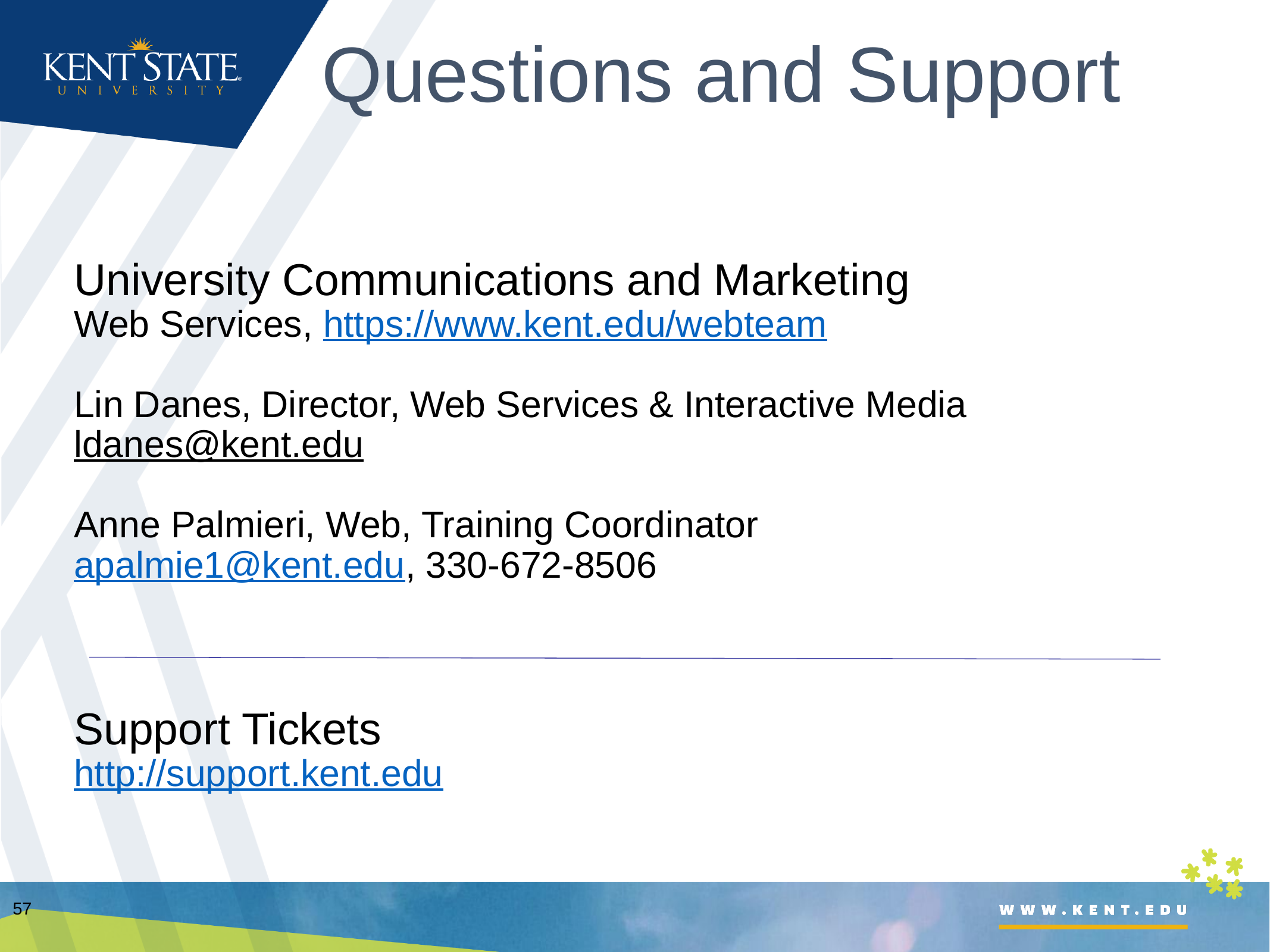

# Questions and Support
University Communications and Marketing
Web Services, https://www.kent.edu/webteam

Lin Danes, Director, Web Services & Interactive Media
ldanes@kent.edu

Anne Palmieri, Web, Training Coordinator
apalmie1@kent.edu, 330-672-8506

Support Tickets
http://support.kent.edu
57